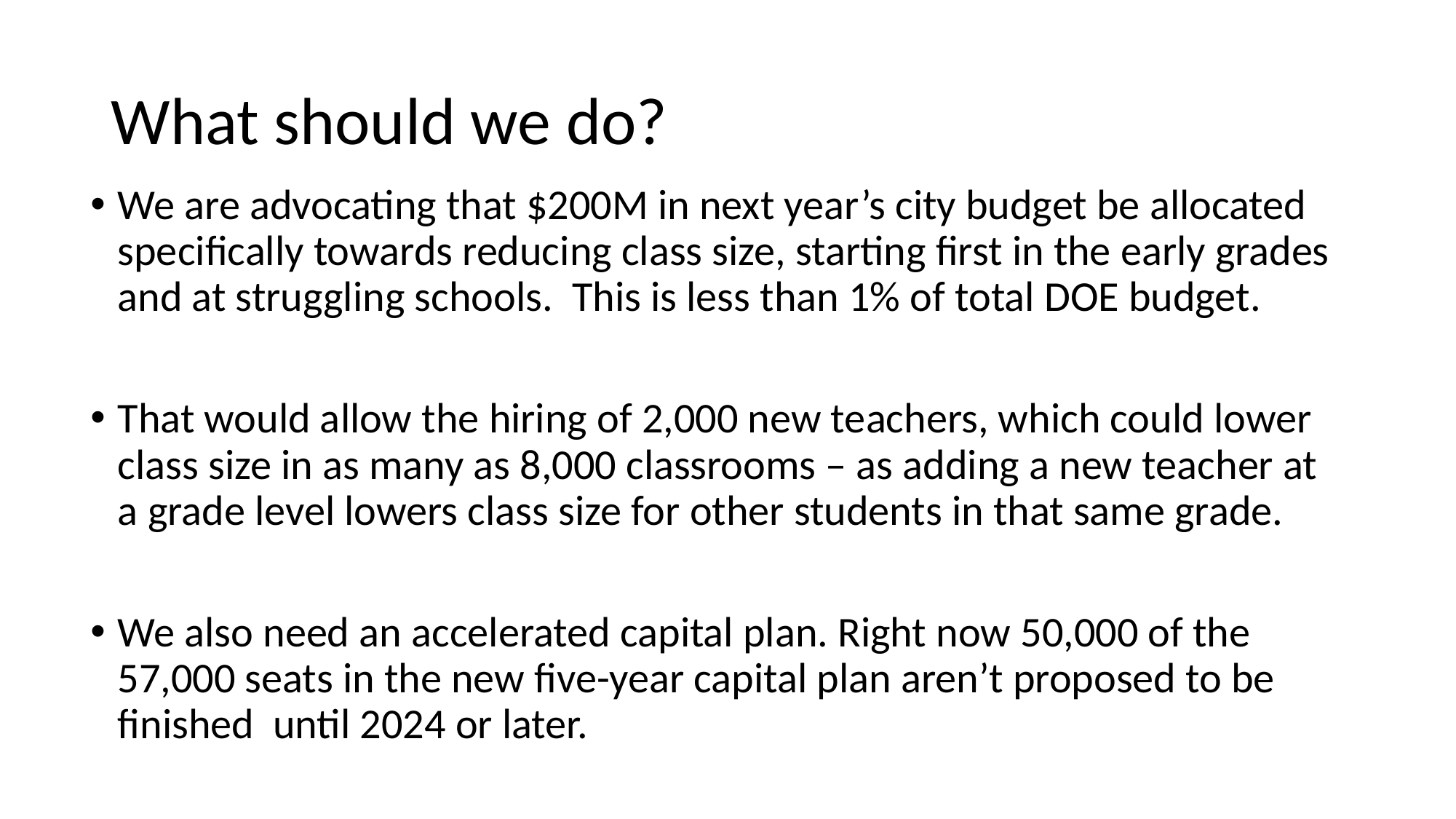

# What should we do?
We are advocating that $200M in next year’s city budget be allocated specifically towards reducing class size, starting first in the early grades and at struggling schools.  This is less than 1% of total DOE budget.

That would allow the hiring of 2,000 new teachers, which could lower class size in as many as 8,000 classrooms – as adding a new teacher at a grade level lowers class size for other students in that same grade.

We also need an accelerated capital plan. Right now 50,000 of the 57,000 seats in the new five-year capital plan aren’t proposed to be finished  until 2024 or later.